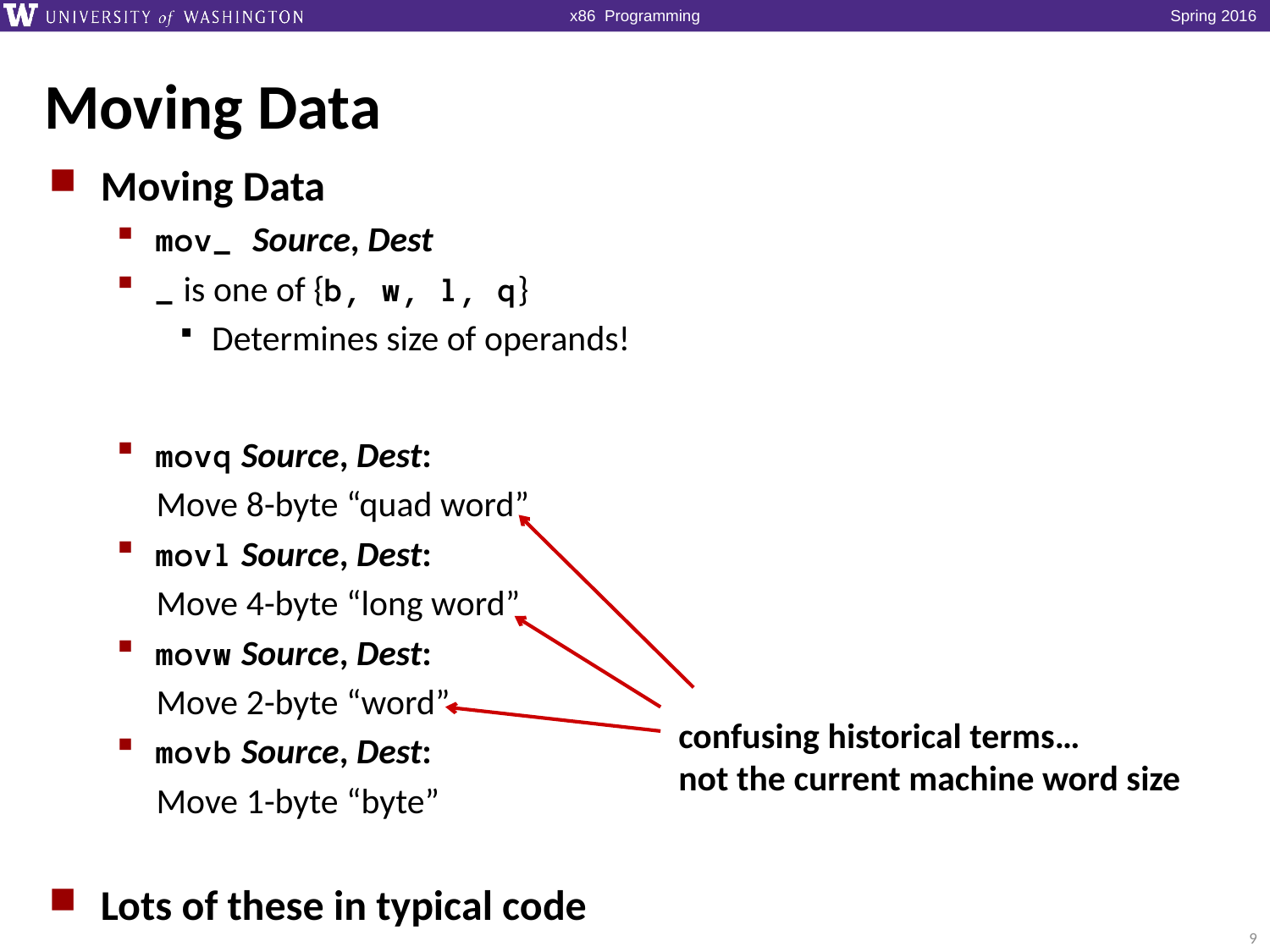

# Moving Data
Moving Data
mov_ Source, Dest
_ is one of {b, w, l, q}
Determines size of operands!

movq Source, Dest:
	Move 8-byte “quad word”
movl Source, Dest:
	Move 4-byte “long word”
movw Source, Dest:
	Move 2-byte “word”
movb Source, Dest:
	Move 1-byte “byte”

Lots of these in typical code
confusing historical terms…
not the current machine word size
9